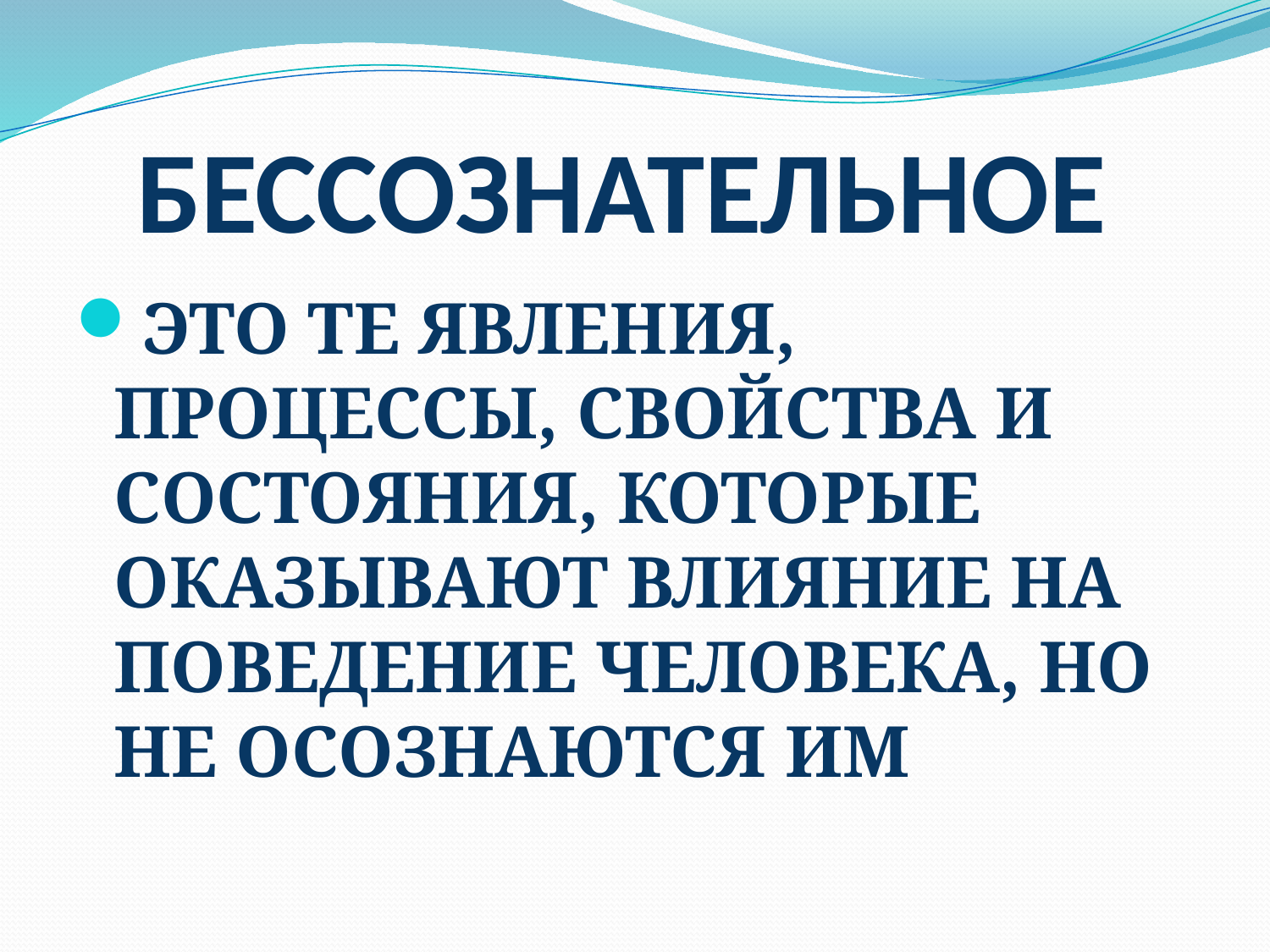

# БЕССОЗНАТЕЛЬНОЕ
ЭТО ТЕ ЯВЛЕНИЯ, ПРОЦЕССЫ, СВОЙСТВА И СОСТОЯНИЯ, КОТОРЫЕ ОКАЗЫВАЮТ ВЛИЯНИЕ НА ПОВЕДЕНИЕ ЧЕЛОВЕКА, НО НЕ ОСОЗНАЮТСЯ ИМ